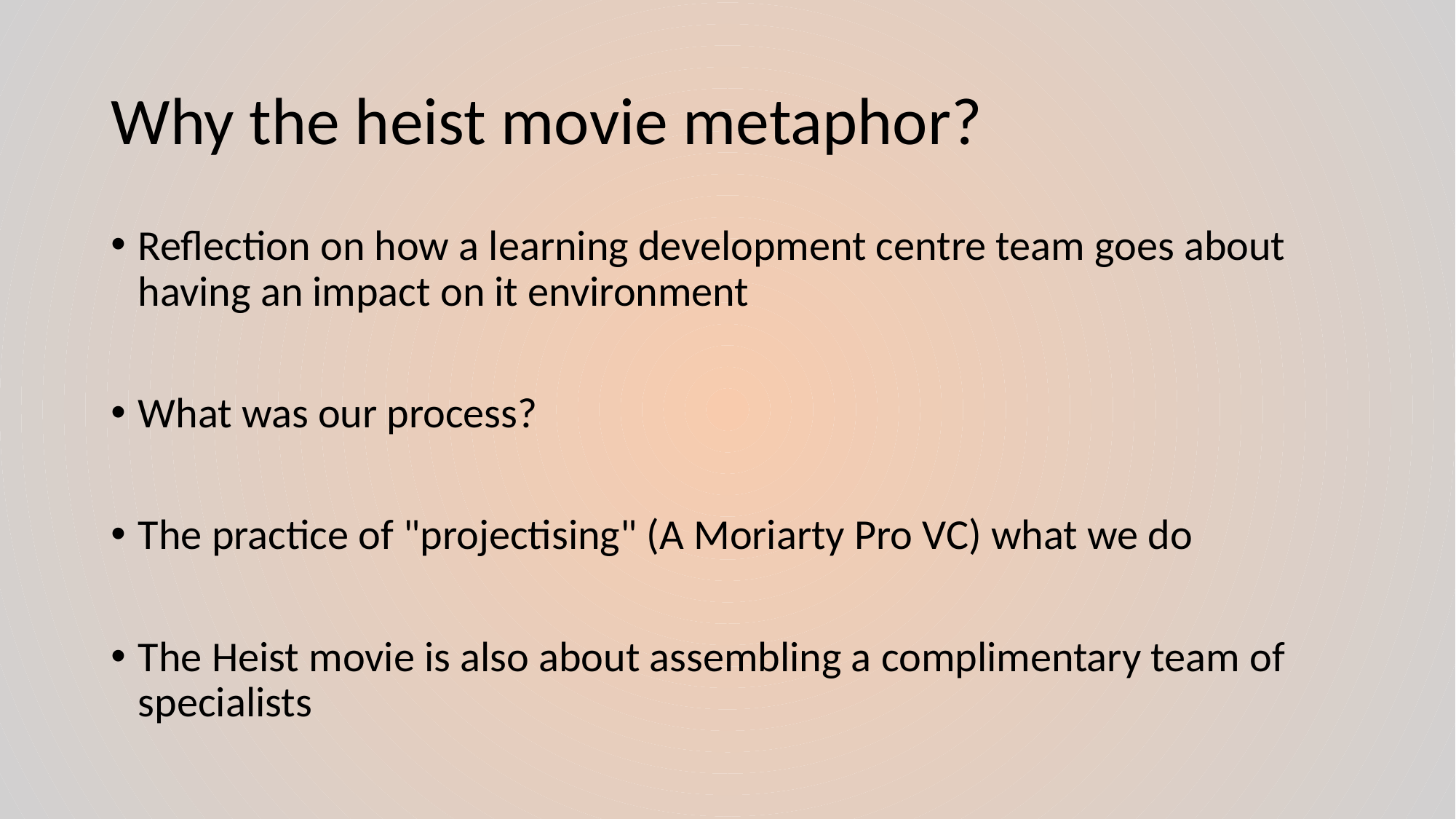

# Why the heist movie metaphor?
Reflection on how a learning development centre team goes about having an impact on it environment

What was our process?

The practice of "projectising" (A Moriarty Pro VC) what we do

The Heist movie is also about assembling a complimentary team of specialists